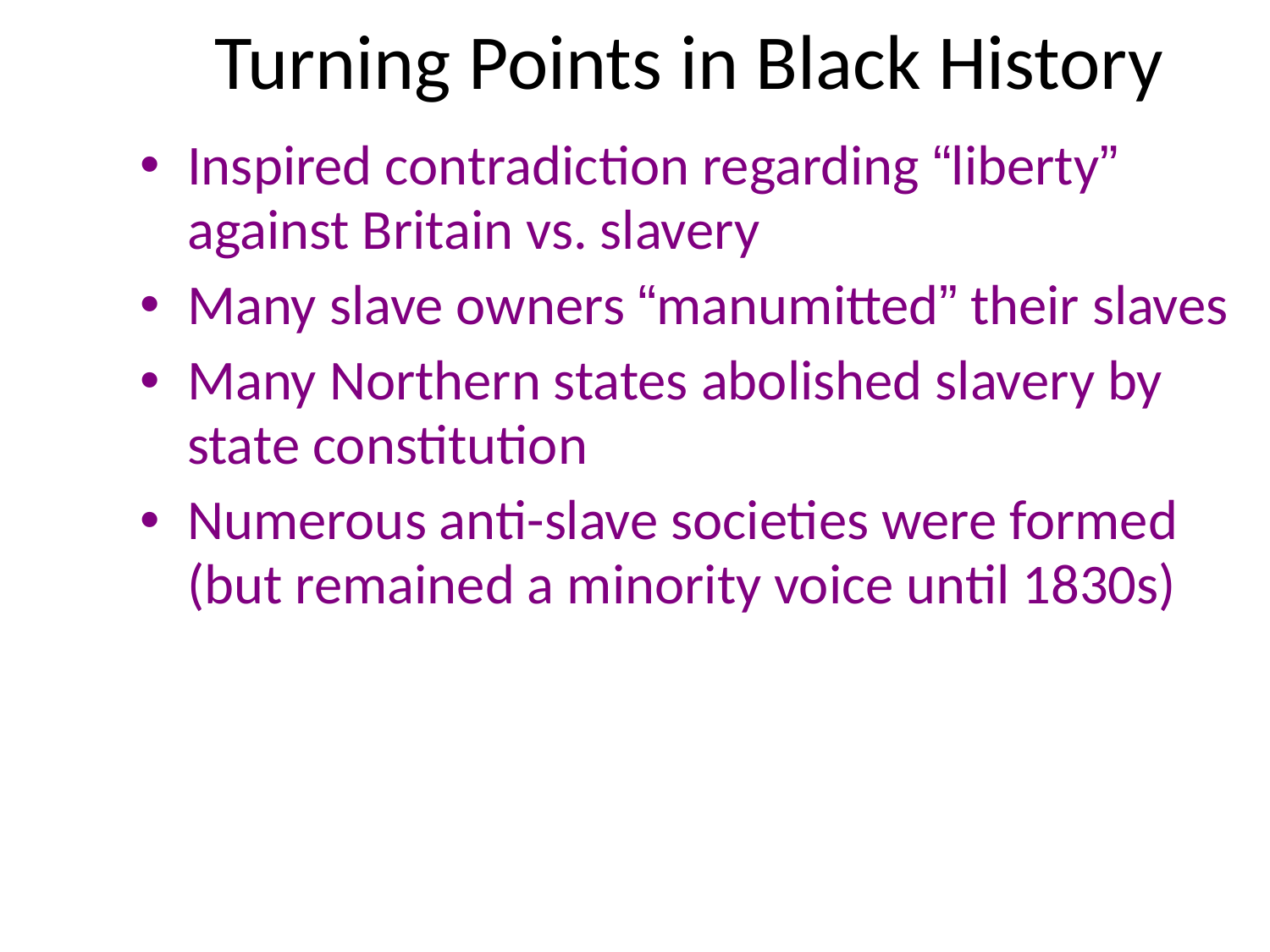

# Turning Points in Black History
Inspired contradiction regarding “liberty” against Britain vs. slavery
Many slave owners “manumitted” their slaves
Many Northern states abolished slavery by state constitution
Numerous anti-slave societies were formed (but remained a minority voice until 1830s)